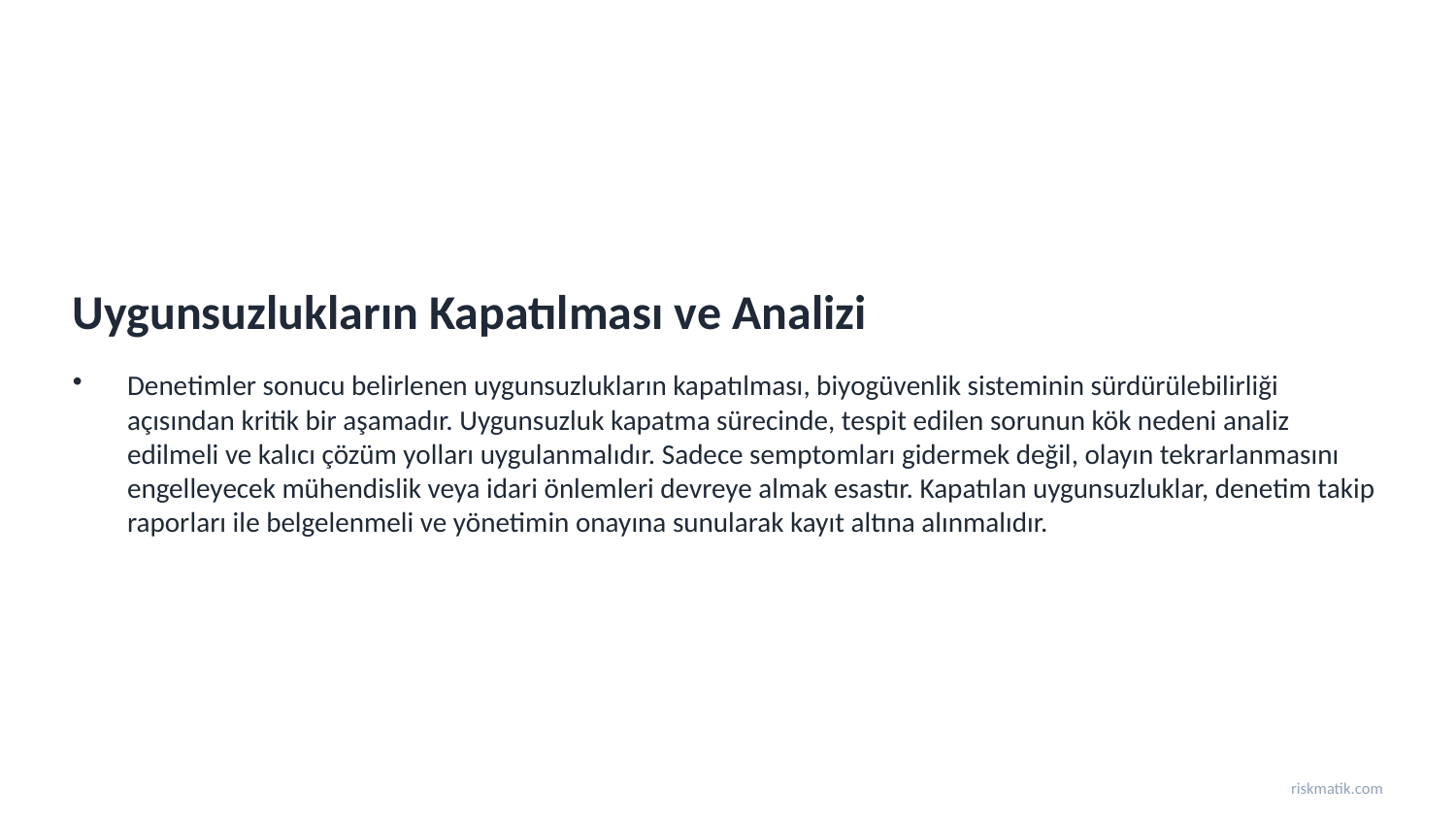

Uygunsuzlukların Kapatılması ve Analizi
Denetimler sonucu belirlenen uygunsuzlukların kapatılması, biyogüvenlik sisteminin sürdürülebilirliği açısından kritik bir aşamadır. Uygunsuzluk kapatma sürecinde, tespit edilen sorunun kök nedeni analiz edilmeli ve kalıcı çözüm yolları uygulanmalıdır. Sadece semptomları gidermek değil, olayın tekrarlanmasını engelleyecek mühendislik veya idari önlemleri devreye almak esastır. Kapatılan uygunsuzluklar, denetim takip raporları ile belgelenmeli ve yönetimin onayına sunularak kayıt altına alınmalıdır.
riskmatik.com